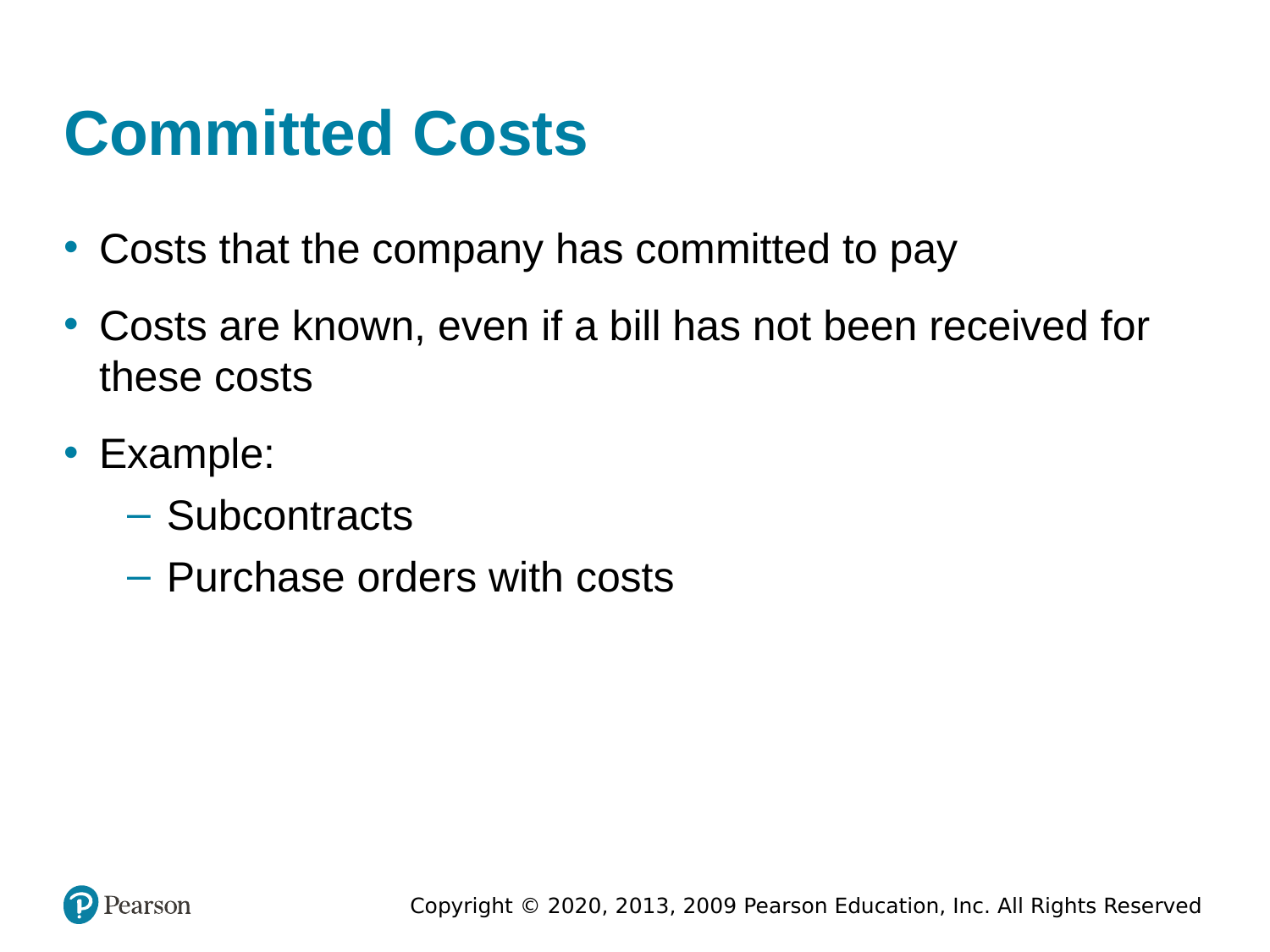

# Committed Costs
Costs that the company has committed to pay
Costs are known, even if a bill has not been received for these costs
Example:
Subcontracts
Purchase orders with costs